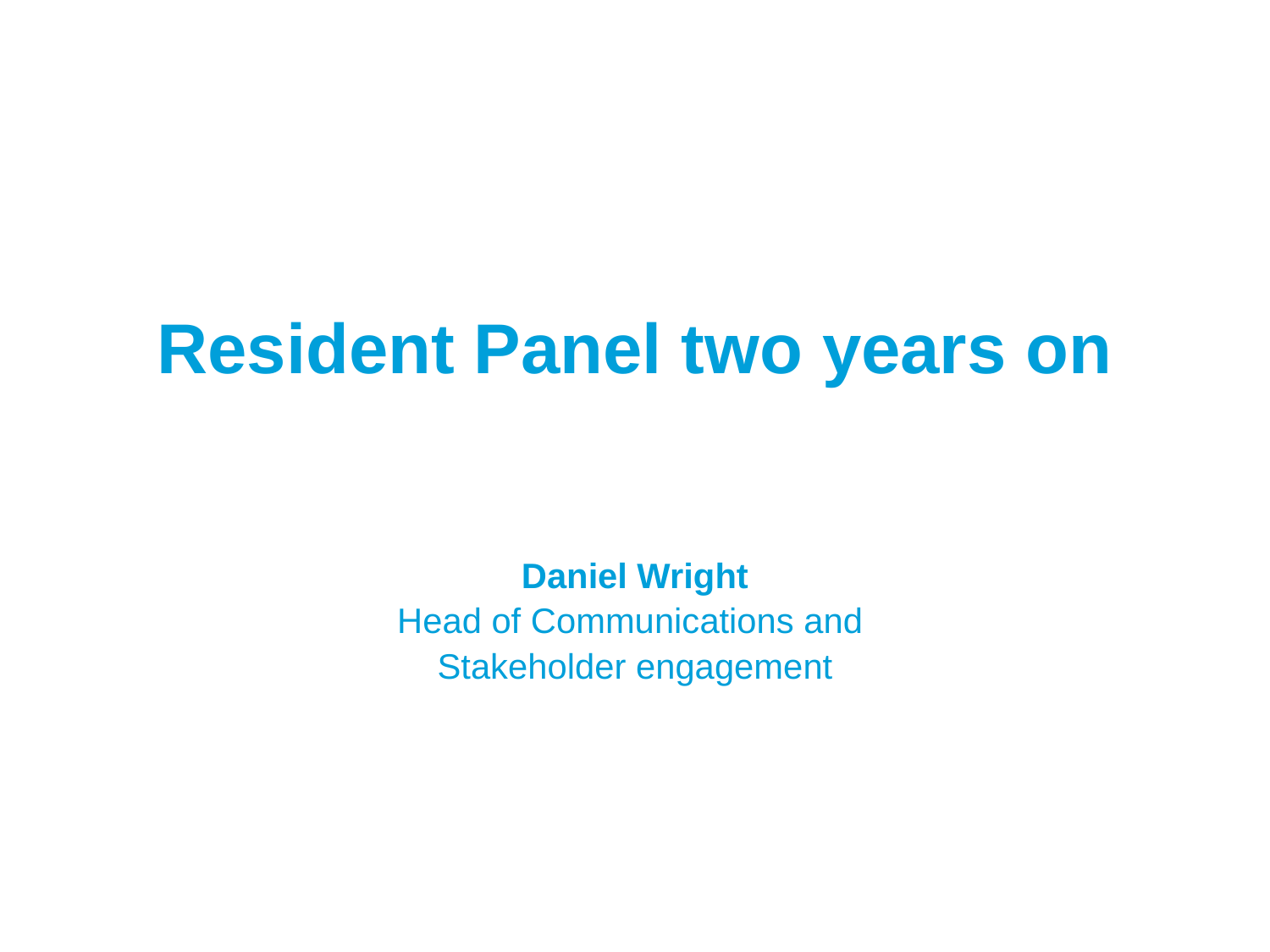

Resident Panel two years on

Daniel Wright
Head of Communications and
Stakeholder engagement